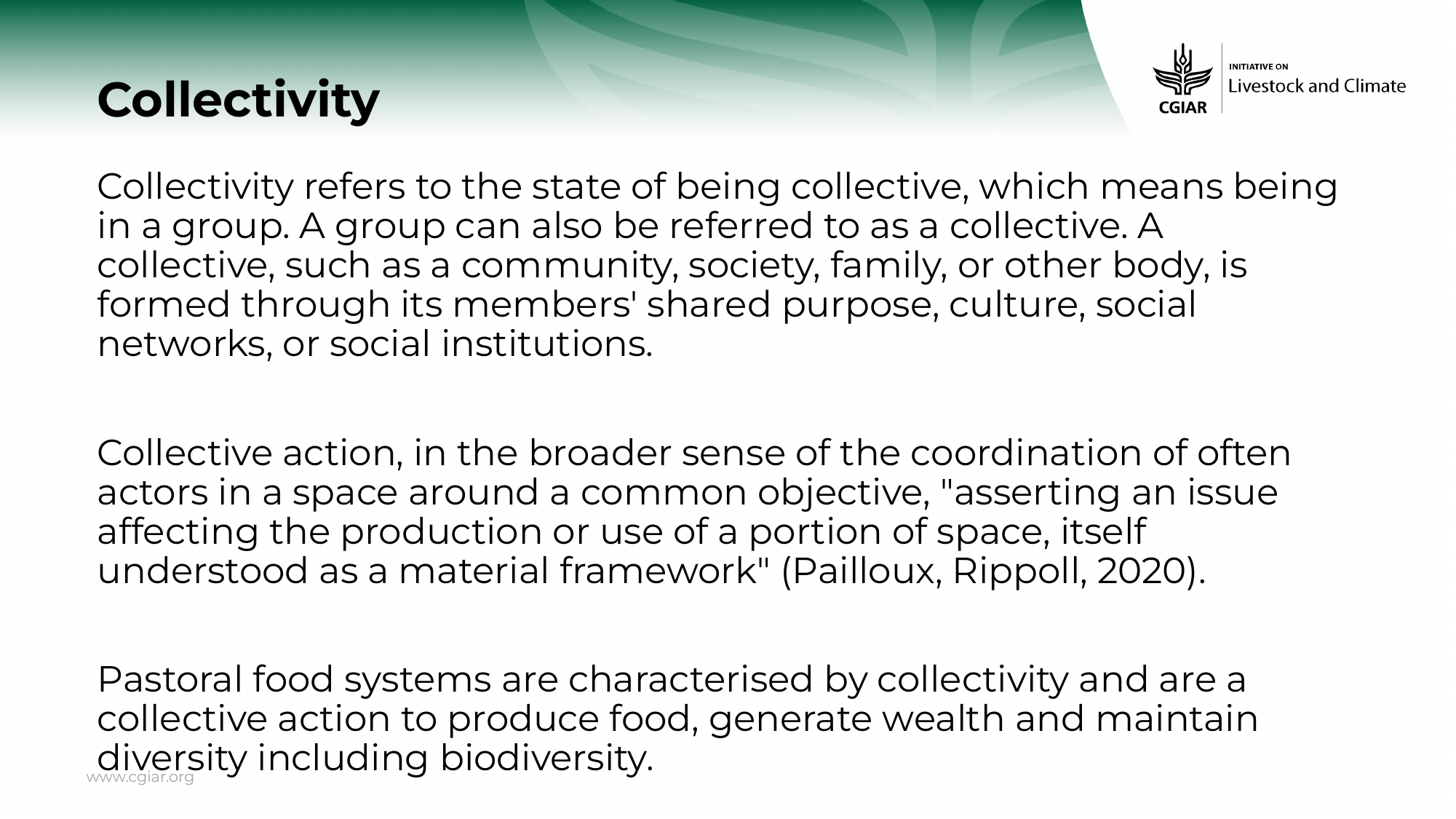

# Collectivity
Collectivity refers to the state of being collective, which means being in a group. A group can also be referred to as a collective. A collective, such as a community, society, family, or other body, is formed through its members' shared purpose, culture, social networks, or social institutions.

Collective action, in the broader sense of the coordination of often actors in a space around a common objective, "asserting an issue affecting the production or use of a portion of space, itself understood as a material framework" (Pailloux, Rippoll, 2020).

Pastoral food systems are characterised by collectivity and are a collective action to produce food, generate wealth and maintain diversity including biodiversity.